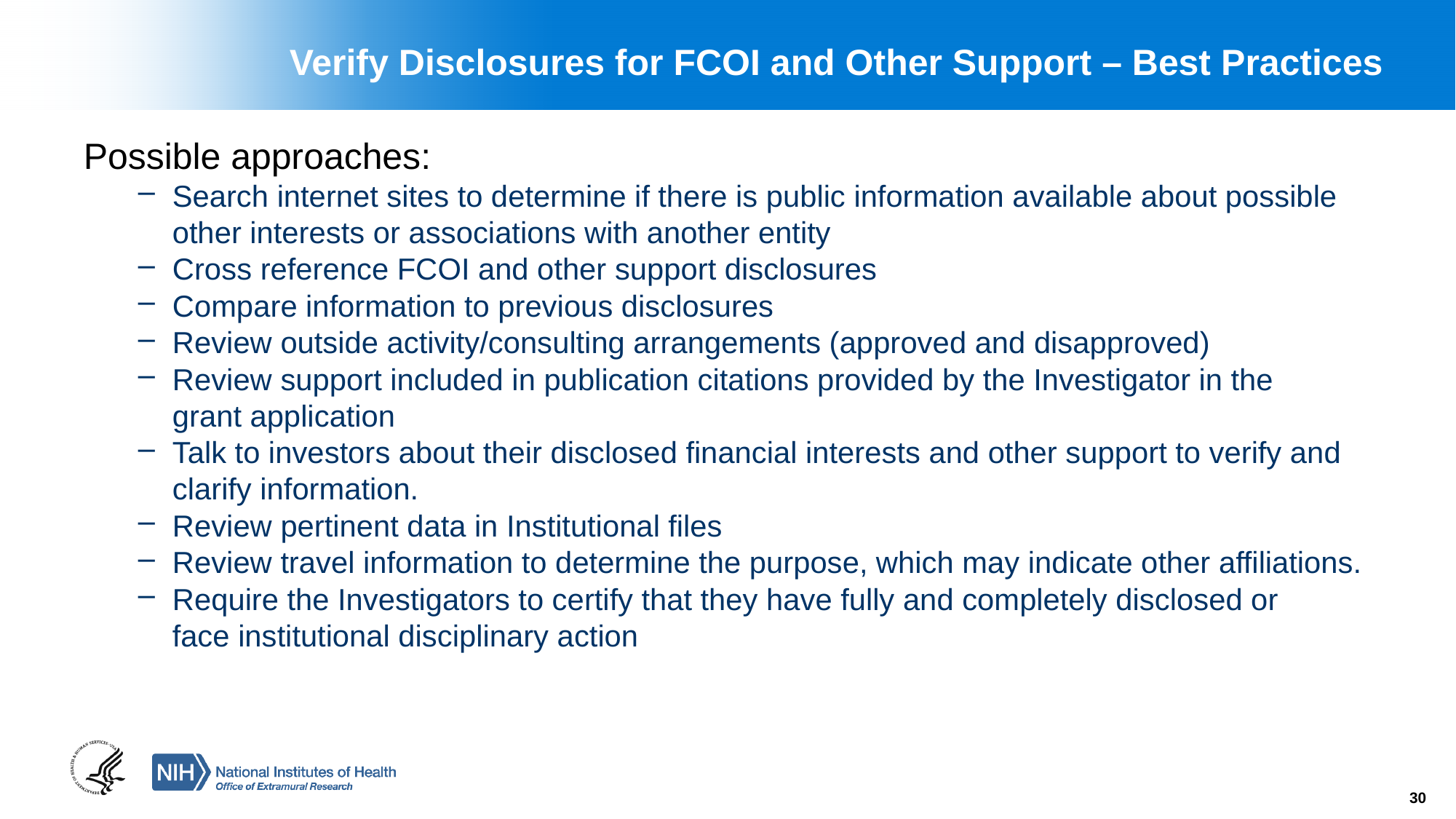

# Verify Disclosures for FCOI and Other Support – Best Practices
Possible approaches:
Search internet sites to determine if there is public information available about possible other interests or associations with another entity
Cross reference FCOI and other support disclosures
Compare information to previous disclosures
Review outside activity/consulting arrangements (approved and disapproved)
Review support included in publication citations provided by the Investigator in the grant application
Talk to investors about their disclosed financial interests and other support to verify and clarify information.
Review pertinent data in Institutional files
Review travel information to determine the purpose, which may indicate other affiliations.
Require the Investigators to certify that they have fully and completely disclosed or face institutional disciplinary action

30